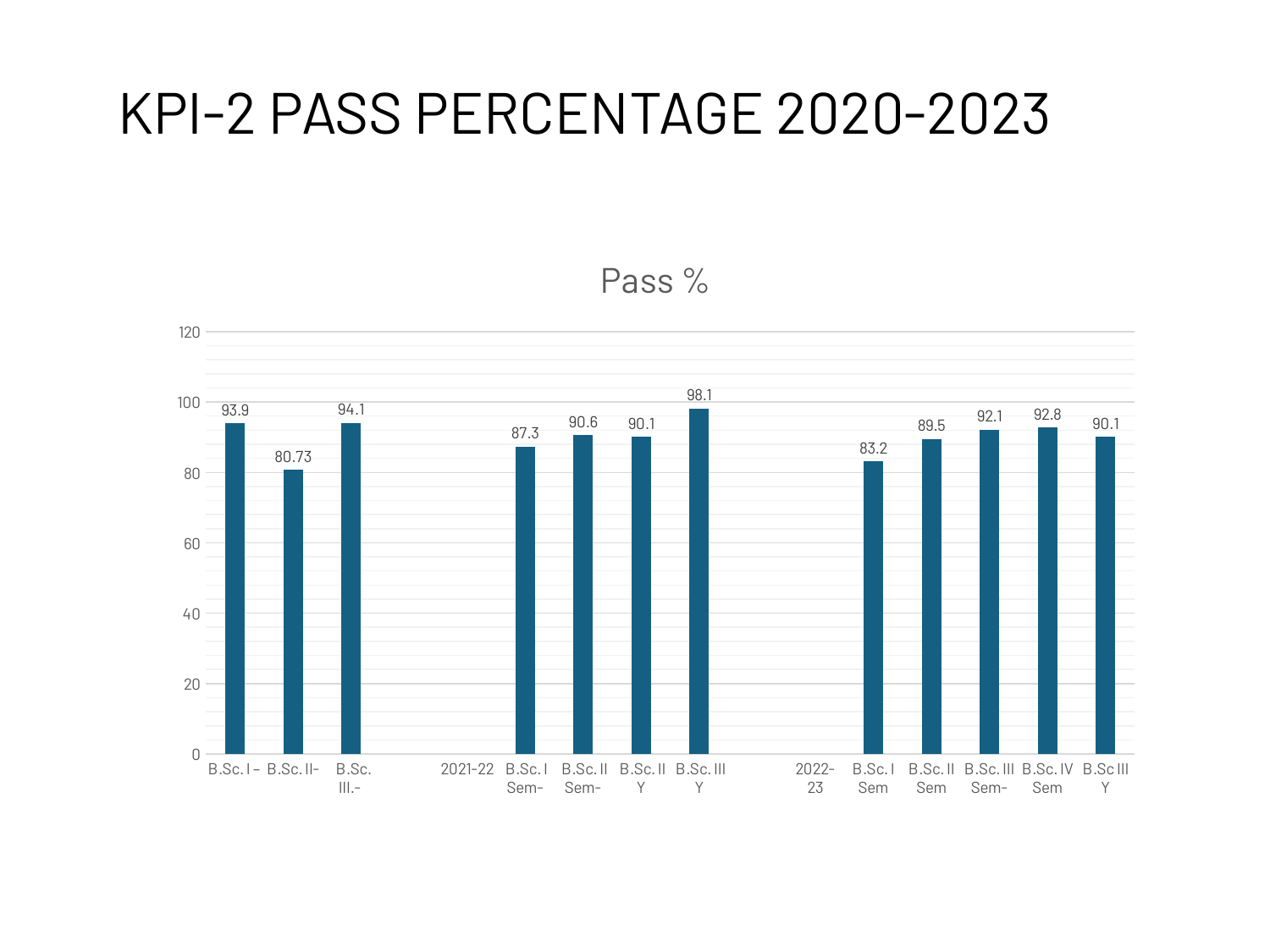

# KPI-2 PASS PERCENTAGE 2020-2023

### Chart:

| Category | Pass % |
|---|---|
| B.Sc. I –  | 93.9 |
| B.Sc. II-  | 80.73 |
|   B.Sc. III.-  | 94.1 |
|  | None |
| 2021-22 | None |
|  B.Sc. I Sem- | 87.3 |
|  B.Sc. II Sem- | 90.6 |
|  B.Sc. II Y | 90.1 |
|  B.Sc. III Y | 98.1 |
|  | None |
| 2022-23 | None |
| B.Sc. I Sem | 83.2 |
| B.Sc. II Sem | 89.5 |
| B.Sc. III Sem- | 92.1 |
| B.Sc. IV Sem | 92.8 |
| B.Sc III Y | 90.1 |

### Chart

| Category | B.Sc I | B.Sc II | B.Sc III |
|---|---|---|---|
| Gen | 62.0 | 83.0 | 55.0 |
| OBC | 77.0 | 65.0 | 44.0 |
| SC | 45.0 | 43.0 | 14.0 |
| Gen | 67.0 | 60.0 | 58.0 |
| OBC | 78.0 | 70.0 | 67.0 |
| SC | 39.0 | 60.0 | 30.0 |